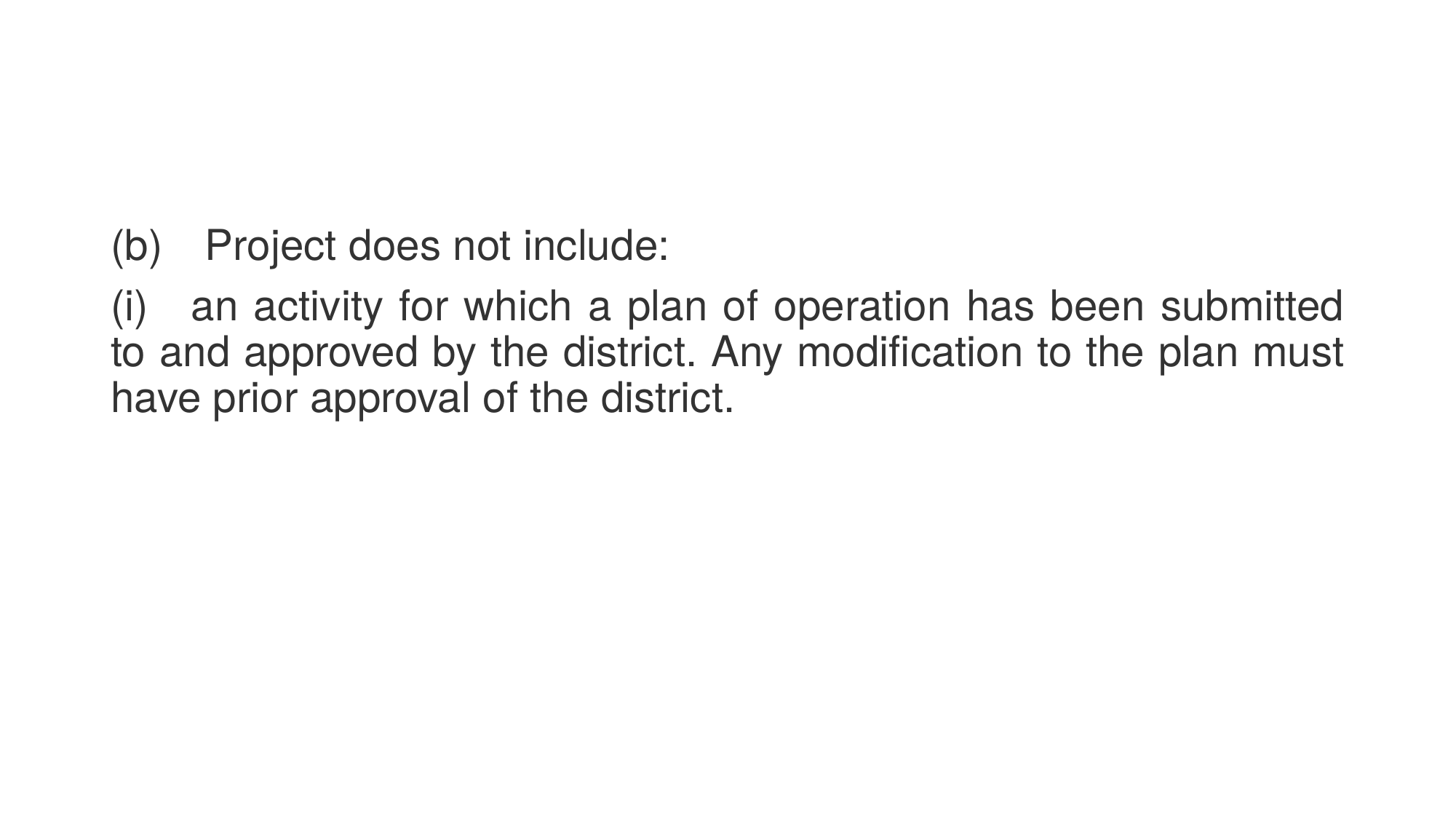

(b) Project does not include:
(i) an activity for which a plan of operation has been submitted to and approved by the district. Any modification to the plan must have prior approval of the district.